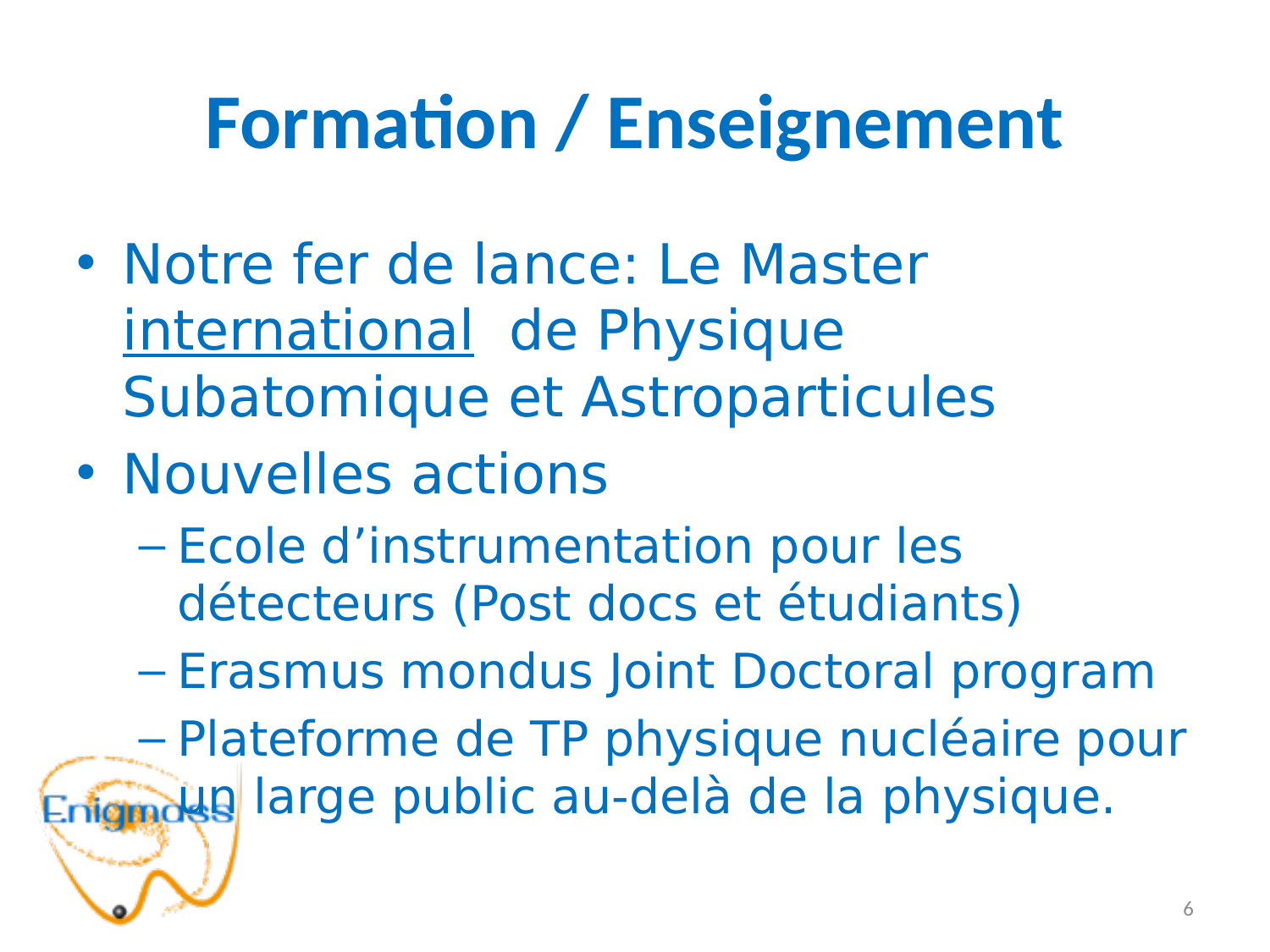

# Formation / Enseignement
Notre fer de lance: Le Master international  de Physique Subatomique et Astroparticules
Nouvelles actions
Ecole d’instrumentation pour les détecteurs (Post docs et étudiants)
Erasmus mondus Joint Doctoral program
Plateforme de TP physique nucléaire pour un large public au-delà de la physique.

6